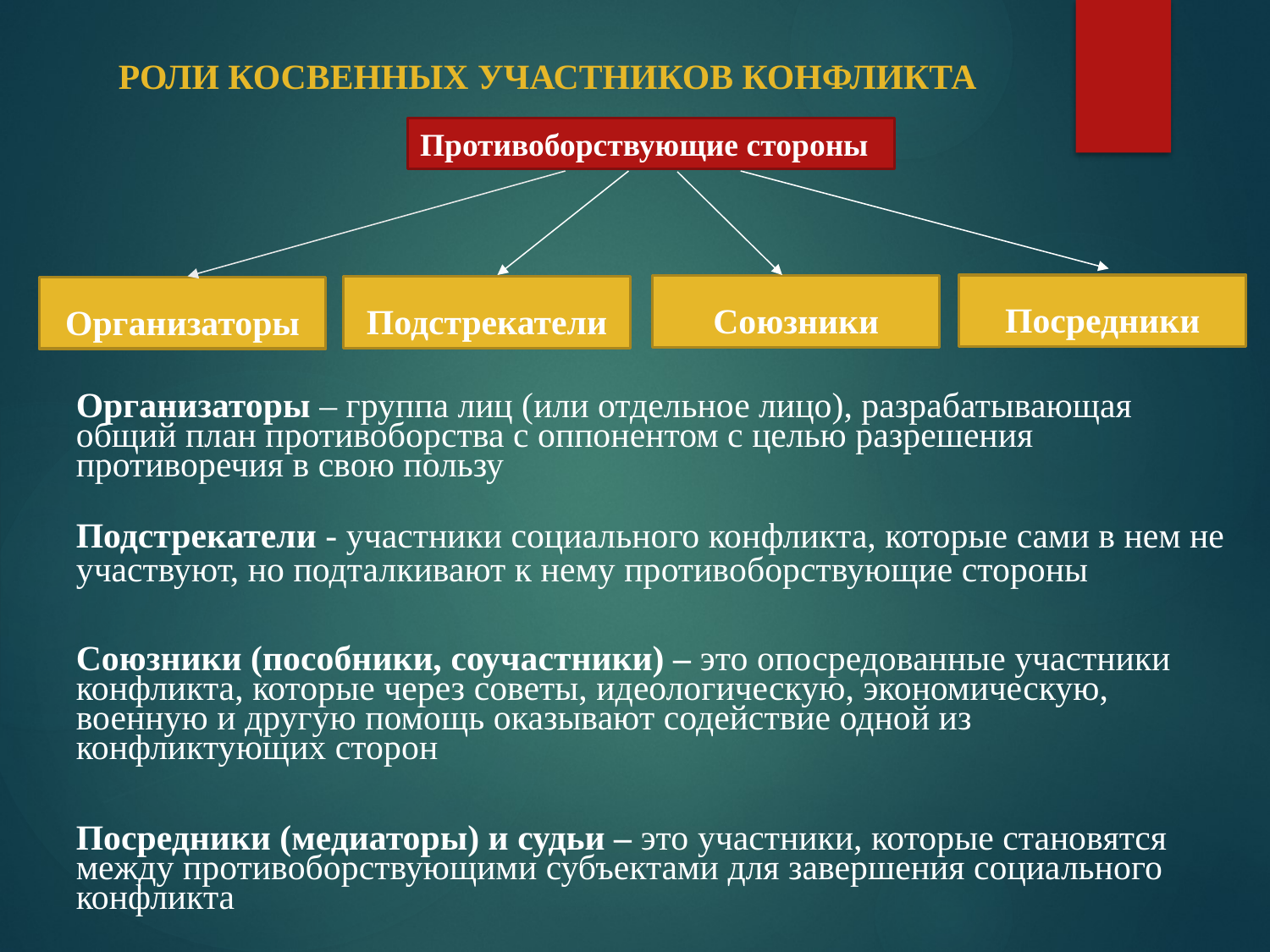

РОЛИ КОСВЕННЫХ УЧАСТНИКОВ КОНФЛИКТА
Противоборствующие стороны

Посредники
Союзники
Подстрекатели
Организаторы
Организаторы – группа лиц (или отдельное лицо), разрабатывающая общий план противоборства с оппонентом с целью разрешения противоречия в свою пользу
Подстрекатели - участники социального конфликта, которые сами в нем не участвуют, но подталкивают к нему противоборствующие стороны
Союзники (пособники, соучастники) – это опосредованные участники конфликта, которые через советы, идеологическую, экономическую, военную и другую помощь оказывают содействие одной из конфликтующих сторон
Посредники (медиаторы) и судьи – это участники, которые становятся между противоборствующими субъектами для завершения социального конфликта